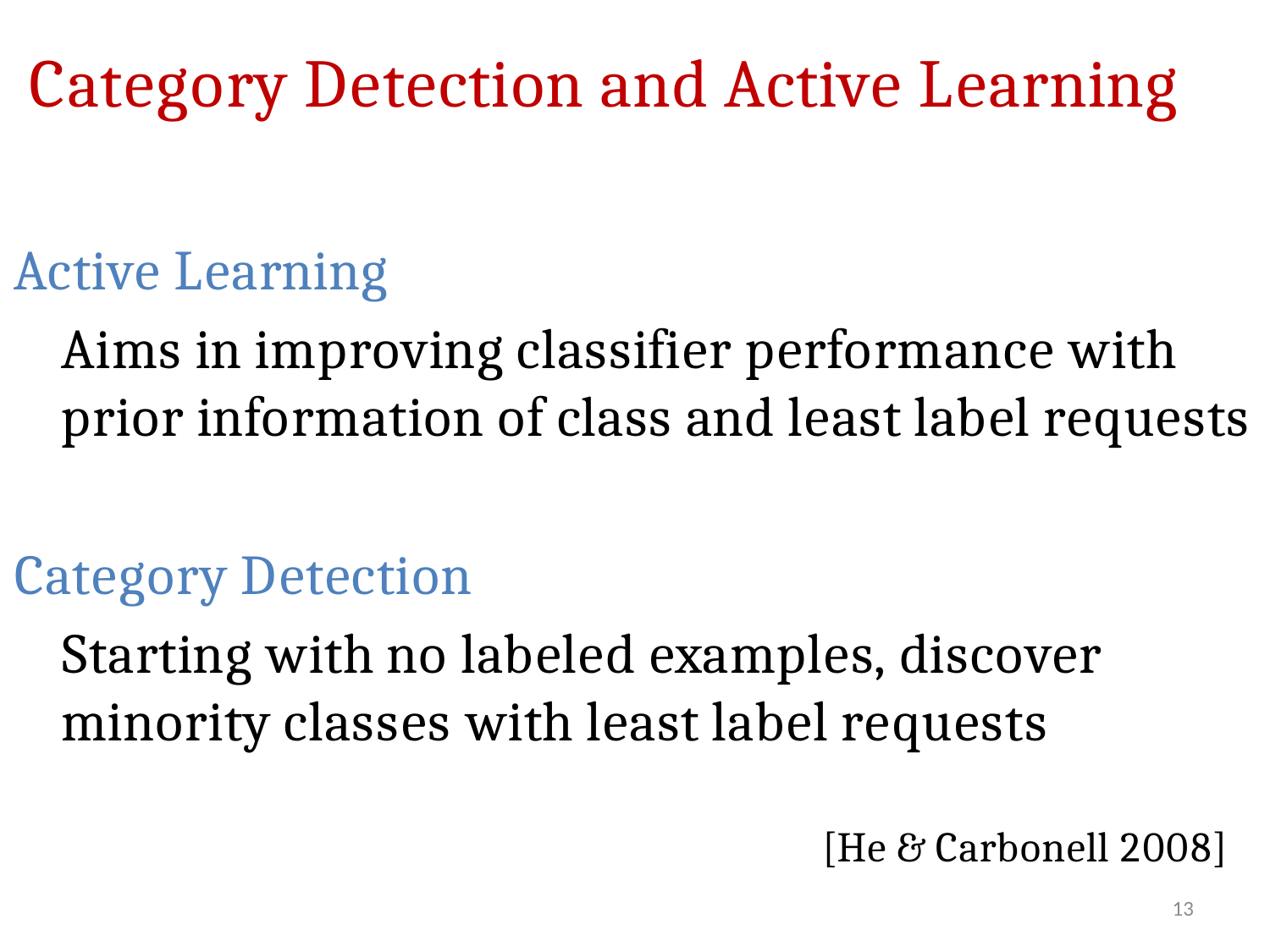

# Category Detection and Active Learning

Active Learning
	Aims in improving classifier performance with prior information of class and least label requests

Category Detection
	Starting with no labeled examples, discover minority classes with least label requests

							[He & Carbonell 2008]
13